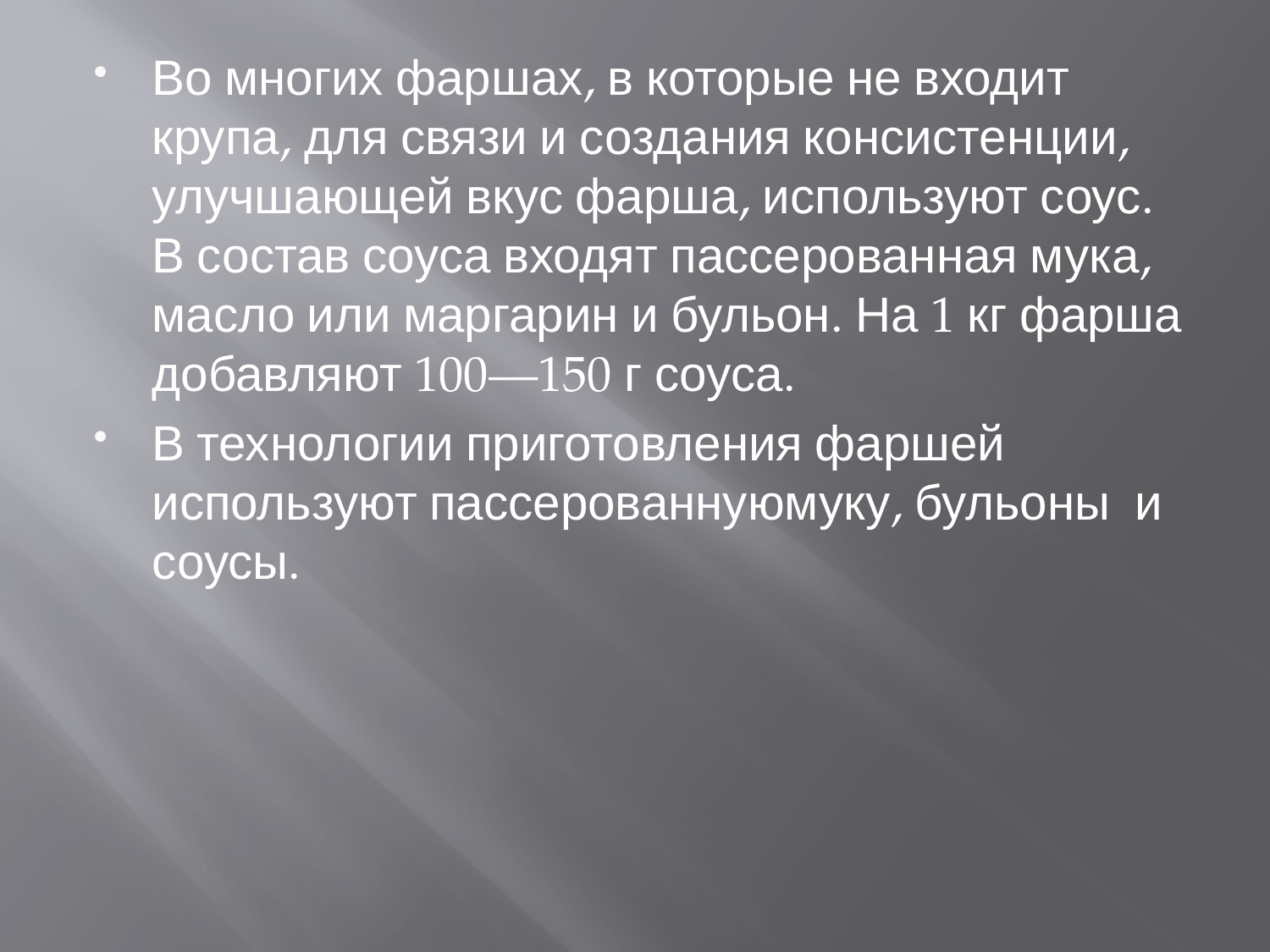

#
Во многих фаршах, в которые не входит крупа, для связи и создания консистенции, улучшающей вкус фарша, используют соус. В состав соуса входят пассерованная мука, масло или маргарин и бульон. На 1 кг фарша добавляют 100—150 г соуса.
В технологии приготовления фаршей используют пассерованнуюмуку, бульоны  и соусы.